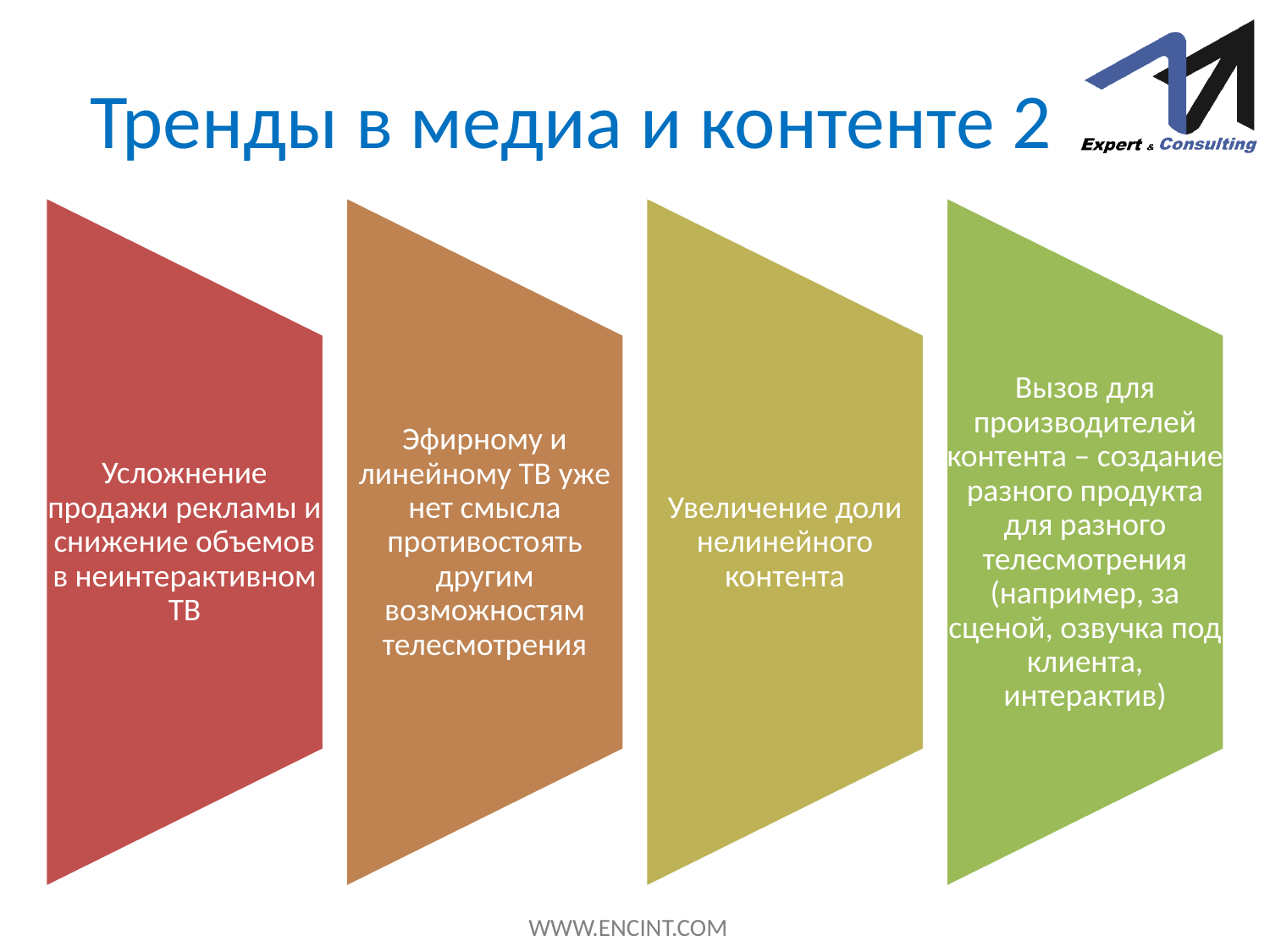

# Тренды в медиа и контенте 2
Усложнение продажи рекламы и снижение объемов в неинтерактивном ТВ
Эфирному и линейному ТВ уже нет смысла противостоять другим возможностям телесмотрения
Увеличение доли нелинейного контента
Вызов для производителей контента – создание разного продукта для разного телесмотрения (например, за сценой, озвучка под клиента, интерактив)